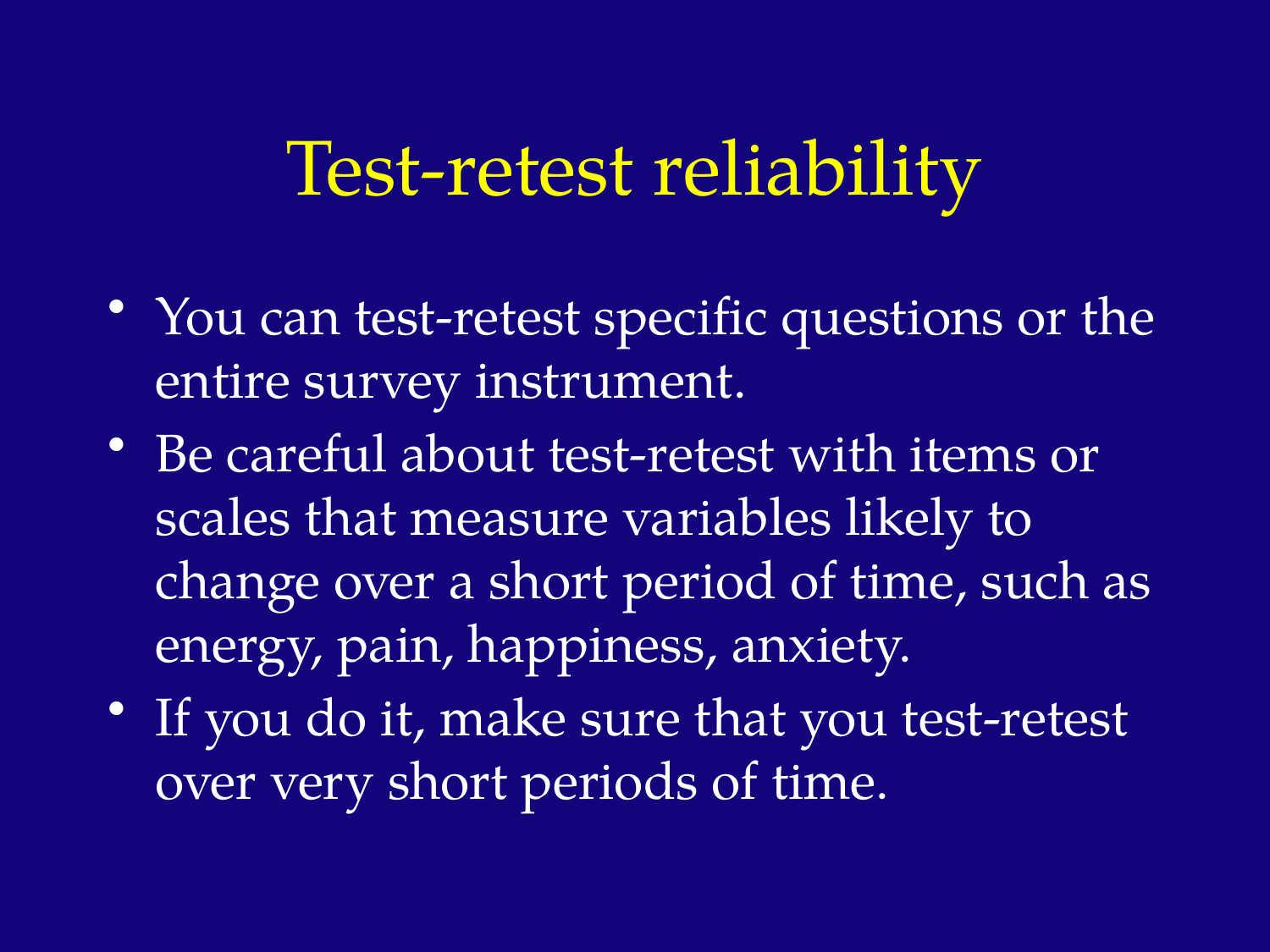

# Test-retest reliability
You can test-retest specific questions or the entire survey instrument.
Be careful about test-retest with items or scales that measure variables likely to change over a short period of time, such as energy, pain, happiness, anxiety.
If you do it, make sure that you test-retest over very short periods of time.